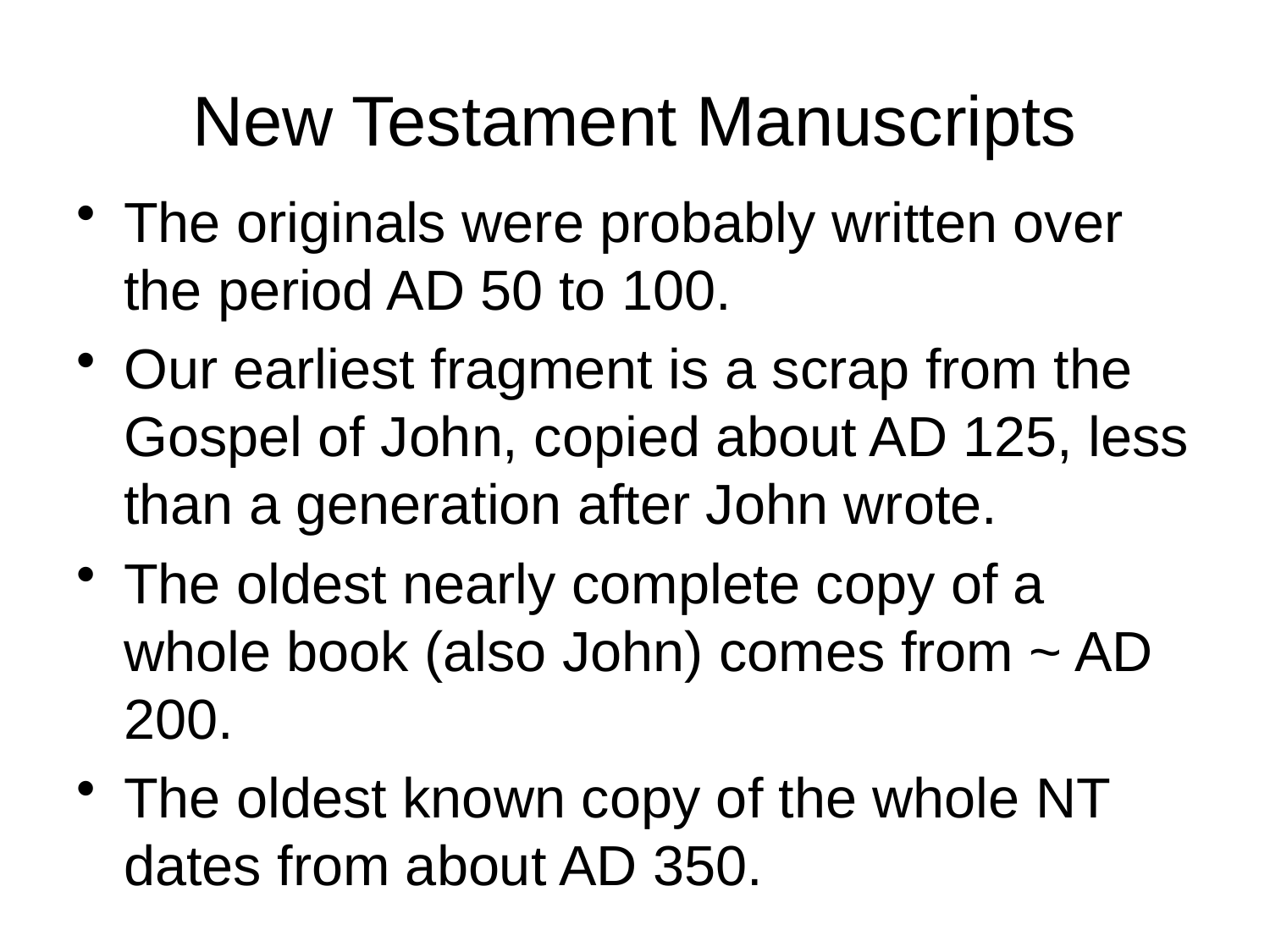

# New Testament Manuscripts
The originals were probably written over the period AD 50 to 100.
Our earliest fragment is a scrap from the Gospel of John, copied about AD 125, less than a generation after John wrote.
The oldest nearly complete copy of a whole book (also John) comes from ~ AD 200.
The oldest known copy of the whole NT dates from about AD 350.